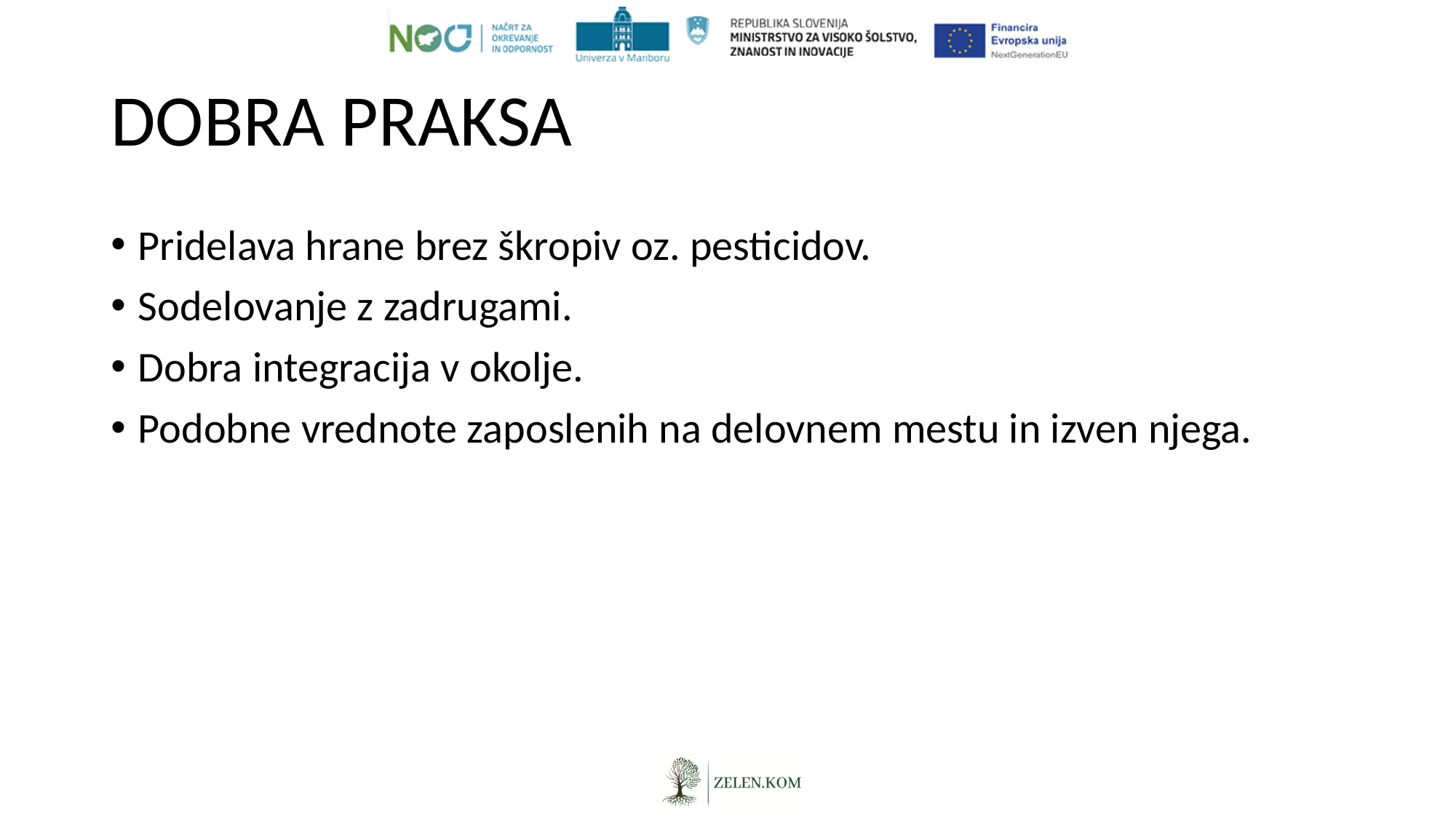

# DOBRA PRAKSA
Pridelava hrane brez škropiv oz. pesticidov.
Sodelovanje z zadrugami.
Dobra integracija v okolje.
Podobne vrednote zaposlenih na delovnem mestu in izven njega.